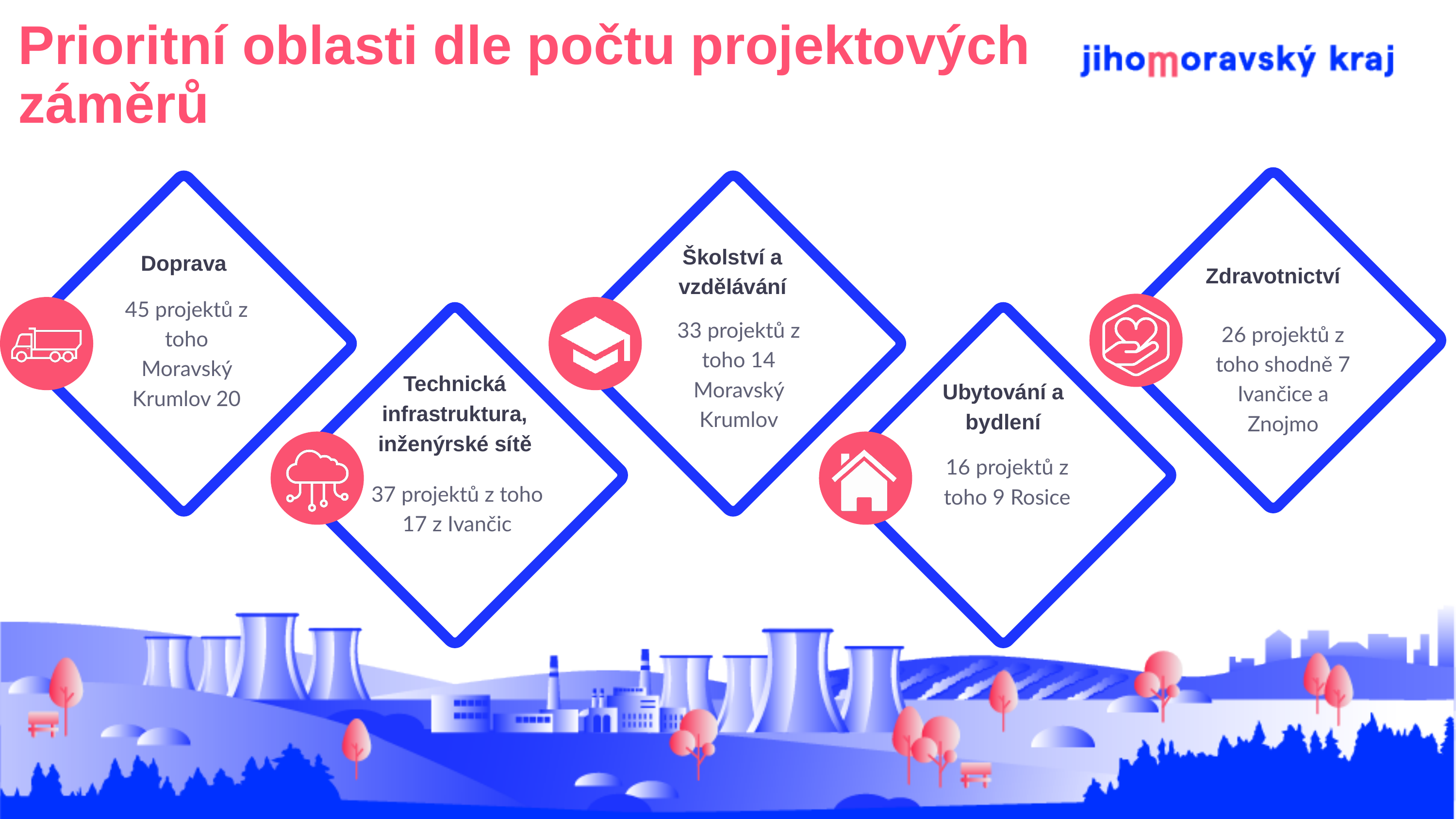

Prioritní oblasti dle počtu projektových záměrů

Školství a vzdělávání
Doprava
Zdravotnictví
45 projektů z toho
Moravský Krumlov 20

33 projektů z toho 14 Moravský Krumlov

26 projektů z toho shodně 7 Ivančice a Znojmo

Technická infrastruktura, inženýrské sítě
Ubytování a bydlení

16 projektů z toho 9 Rosice
37 projektů z toho 17 z Ivančic